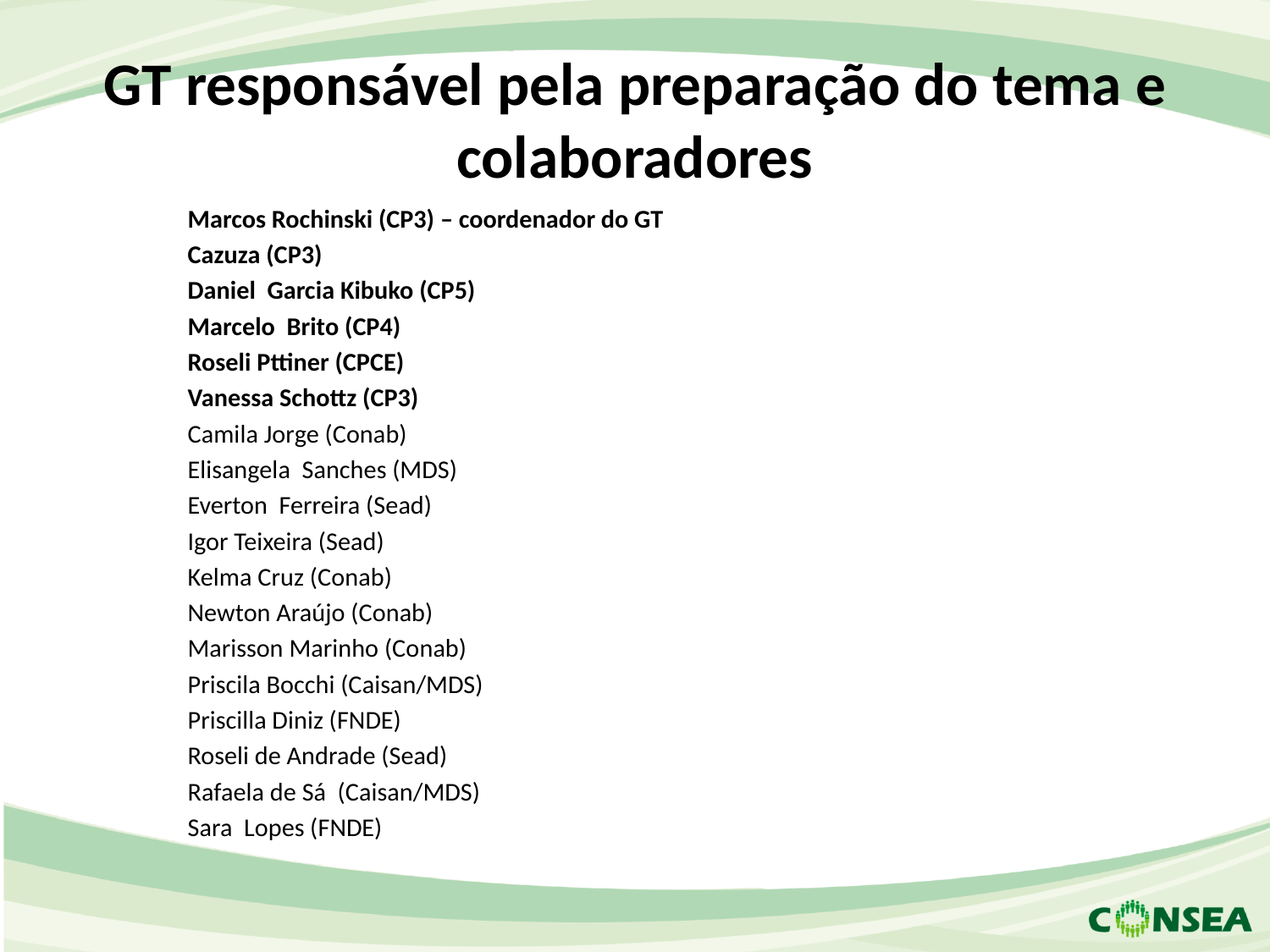

# GT responsável pela preparação do tema e colaboradores
Marcos Rochinski (CP3) – coordenador do GT
Cazuza (CP3)
Daniel  Garcia Kibuko (CP5)
Marcelo  Brito (CP4)
Roseli Pttiner (CPCE)
Vanessa Schottz (CP3)
Camila Jorge (Conab)
Elisangela  Sanches (MDS)
Everton  Ferreira (Sead)
Igor Teixeira (Sead)
Kelma Cruz (Conab)
Newton Araújo (Conab)
Marisson Marinho (Conab)
Priscila Bocchi (Caisan/MDS)
Priscilla Diniz (FNDE)
Roseli de Andrade (Sead)
Rafaela de Sá  (Caisan/MDS)
Sara  Lopes (FNDE)